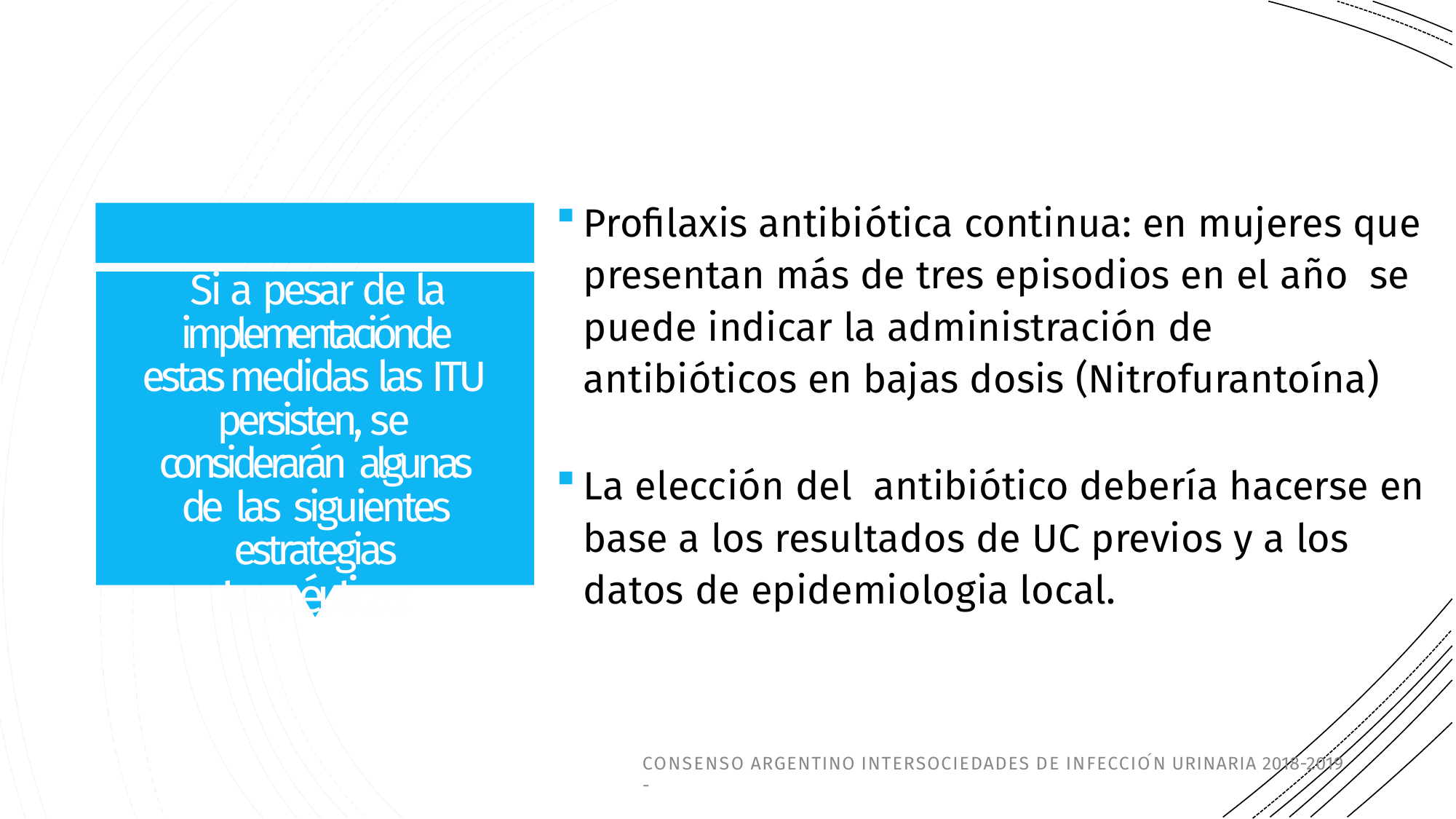

Profilaxis antibiótica continua: en mujeres que presentan más de tres episodios en el año  se puede indicar la administración de antibióticos en bajas dosis (Nitrofurantoína)

La elección del  antibiótico debería hacerse en base a los resultados de UC previos y a los datos de epidemiologia local.
Si a pesar de la  implementaciónde  estas medidas las ITU  persisten, se  considerarán algunas de  las siguientes estrategias  terapéuticas:
CONSENSO ARGENTINO INTERSOCIEDADES DE INFECCIÓN URINARIA 2018-2019 -